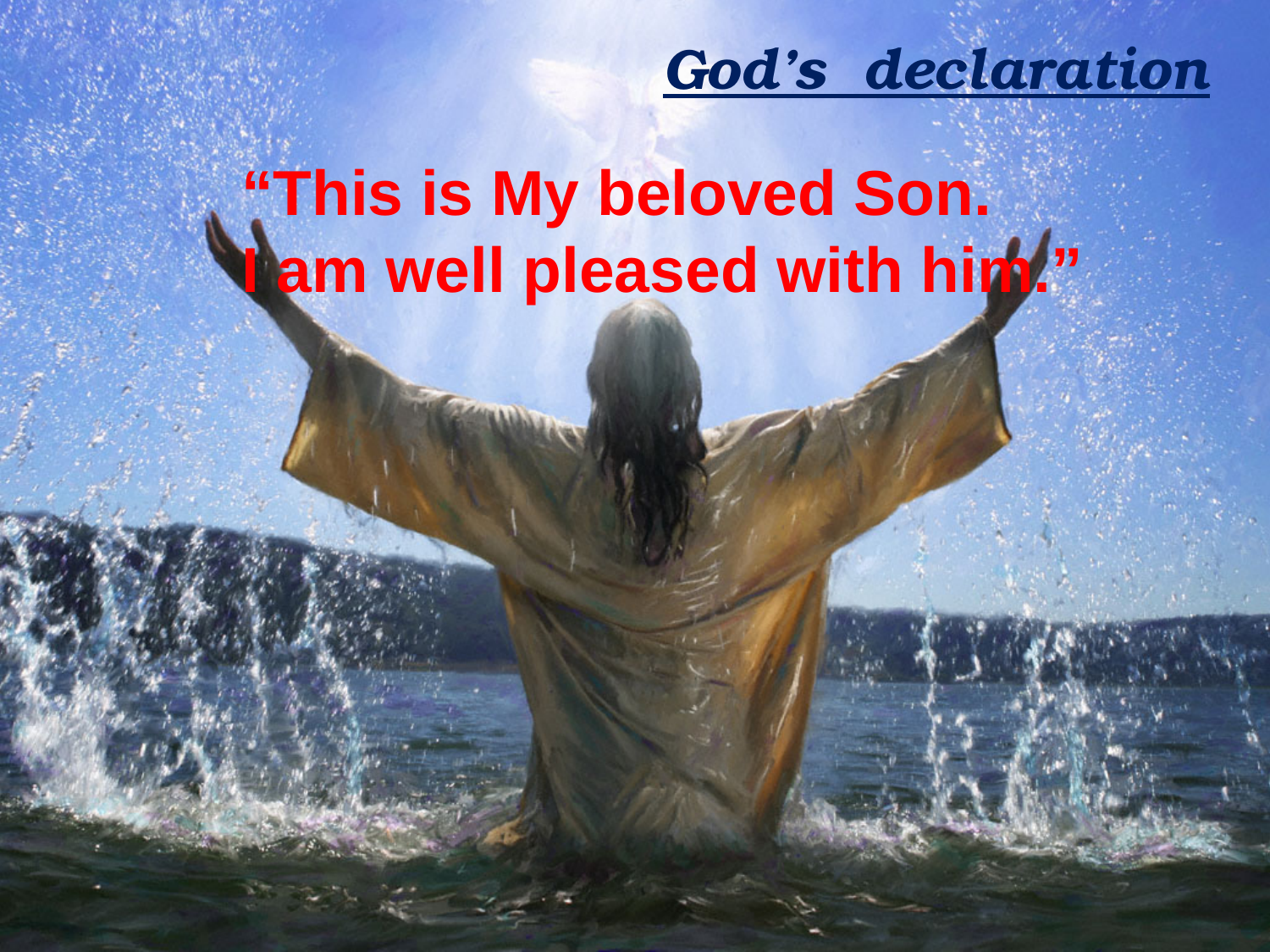

# God’s  declaration
“This is My beloved Son.
I am well pleased with him.”